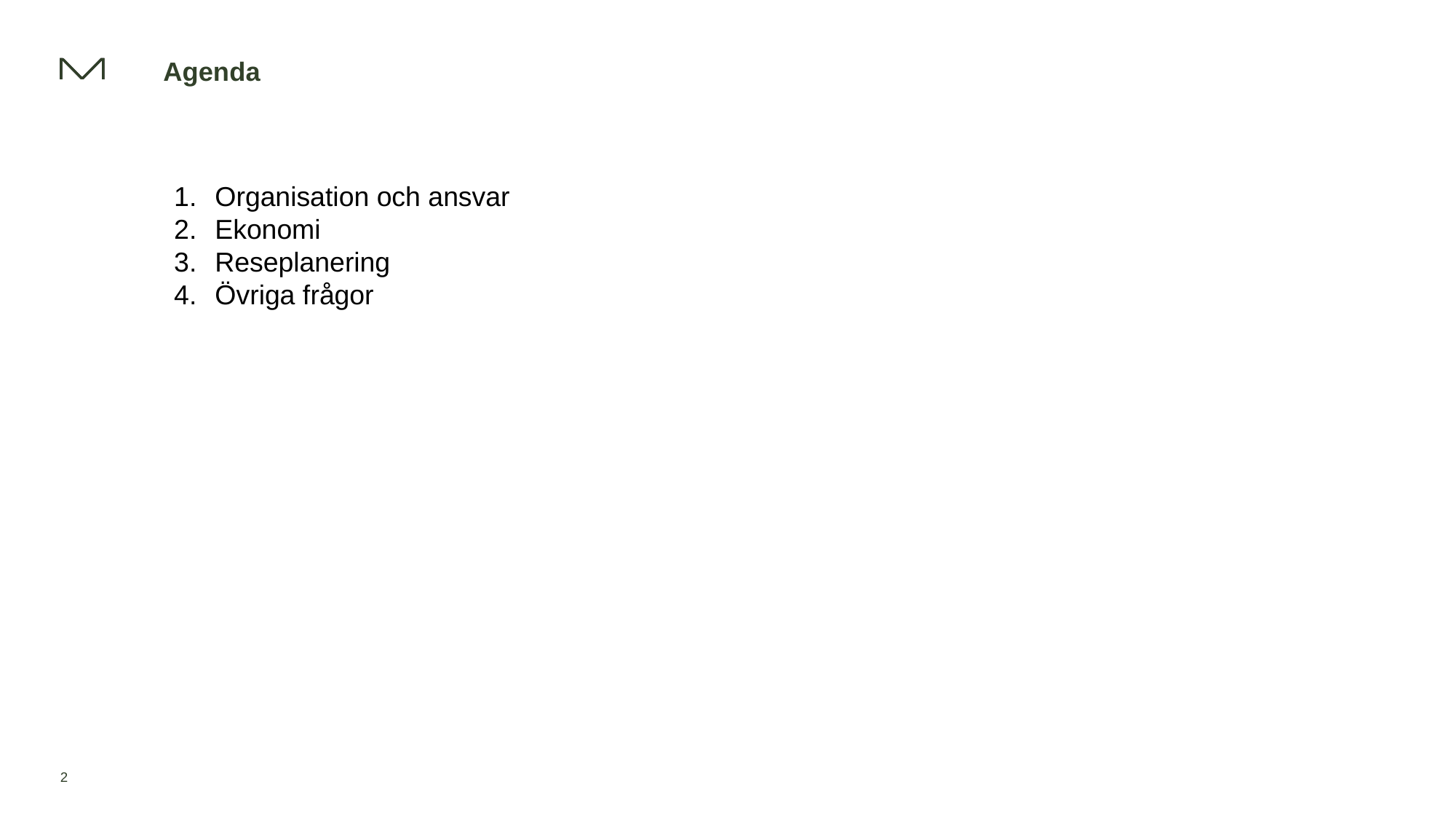

Agenda
Organisation och ansvar
Ekonomi
Reseplanering
Övriga frågor

2